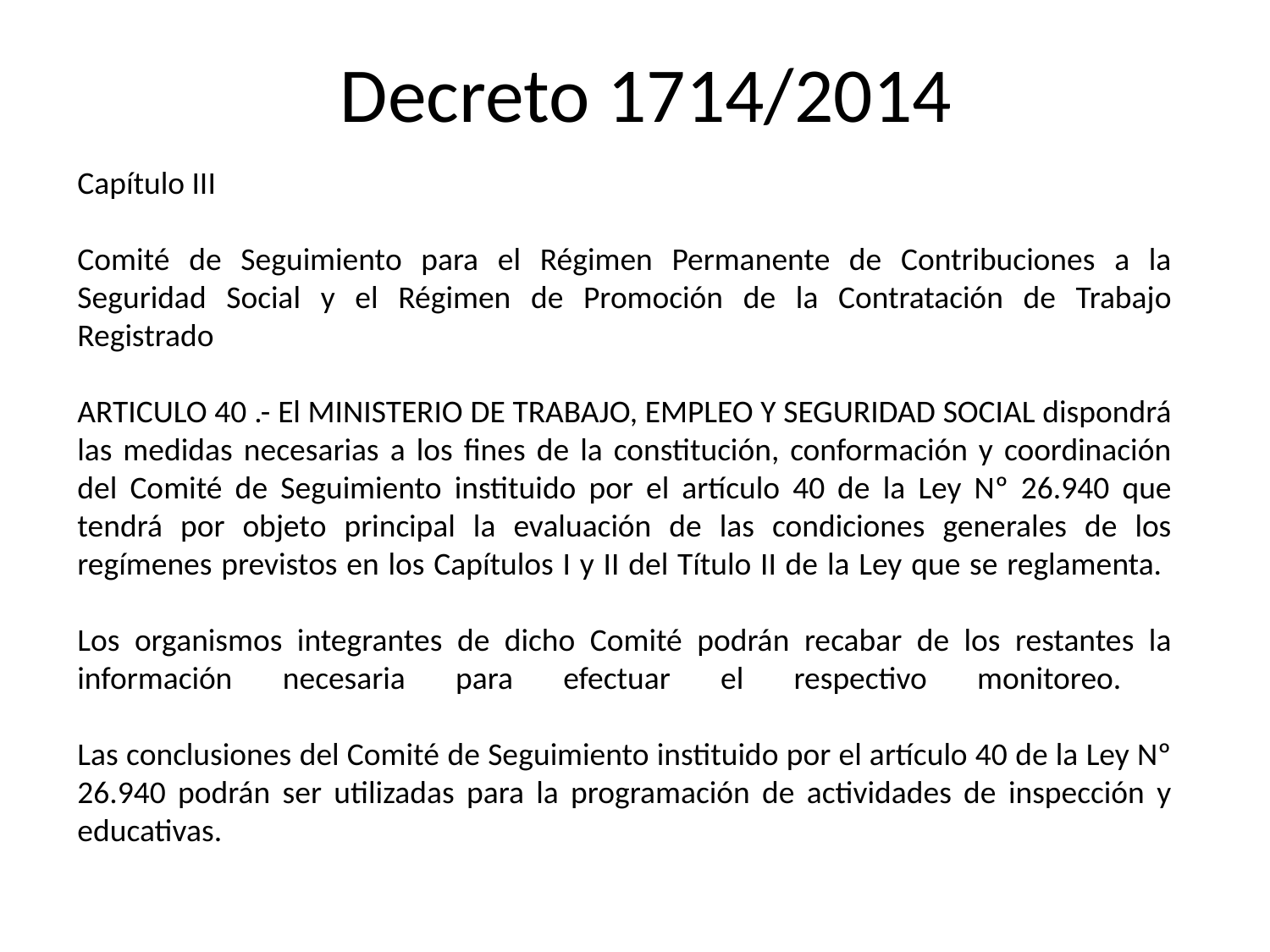

# Decreto 1714/2014
Capítulo III
Comité de Seguimiento para el Régimen Permanente de Contribuciones a la Seguridad Social y el Régimen de Promoción de la Contratación de Trabajo Registrado
ARTICULO 40 .- El MINISTERIO DE TRABAJO, EMPLEO Y SEGURIDAD SOCIAL dispondrá las medidas necesarias a los fines de la constitución, conformación y coordinación del Comité de Seguimiento instituido por el artículo 40 de la Ley Nº 26.940 que tendrá por objeto principal la evaluación de las condiciones generales de los regímenes previstos en los Capítulos I y II del Título II de la Ley que se reglamenta.
Los organismos integrantes de dicho Comité podrán recabar de los restantes la información necesaria para efectuar el respectivo monitoreo.
Las conclusiones del Comité de Seguimiento instituido por el artículo 40 de la Ley Nº 26.940 podrán ser utilizadas para la programación de actividades de inspección y educativas.